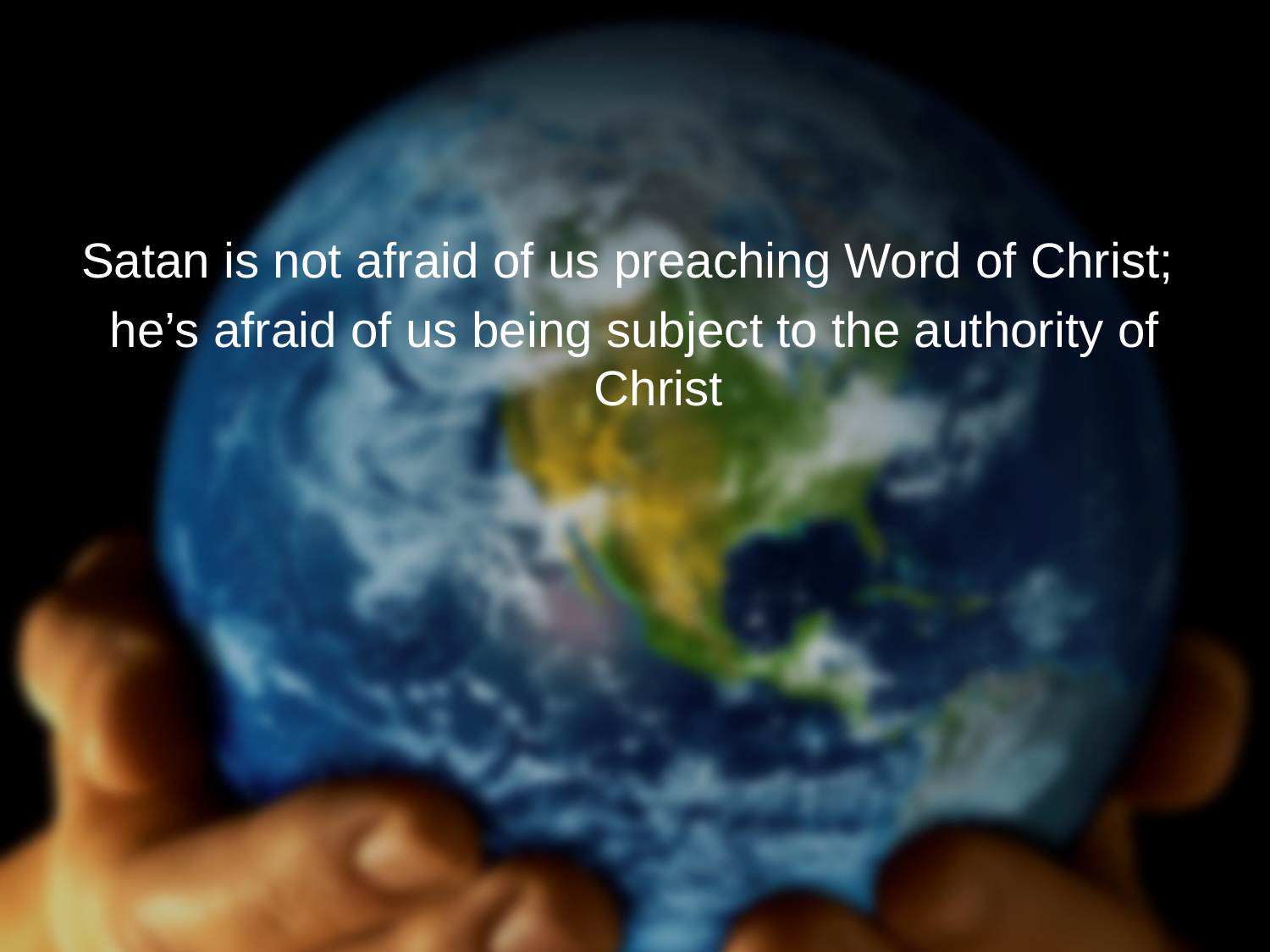

#
Satan is not afraid of us preaching Word of Christ;
he’s afraid of us being subject to the authority of Christ